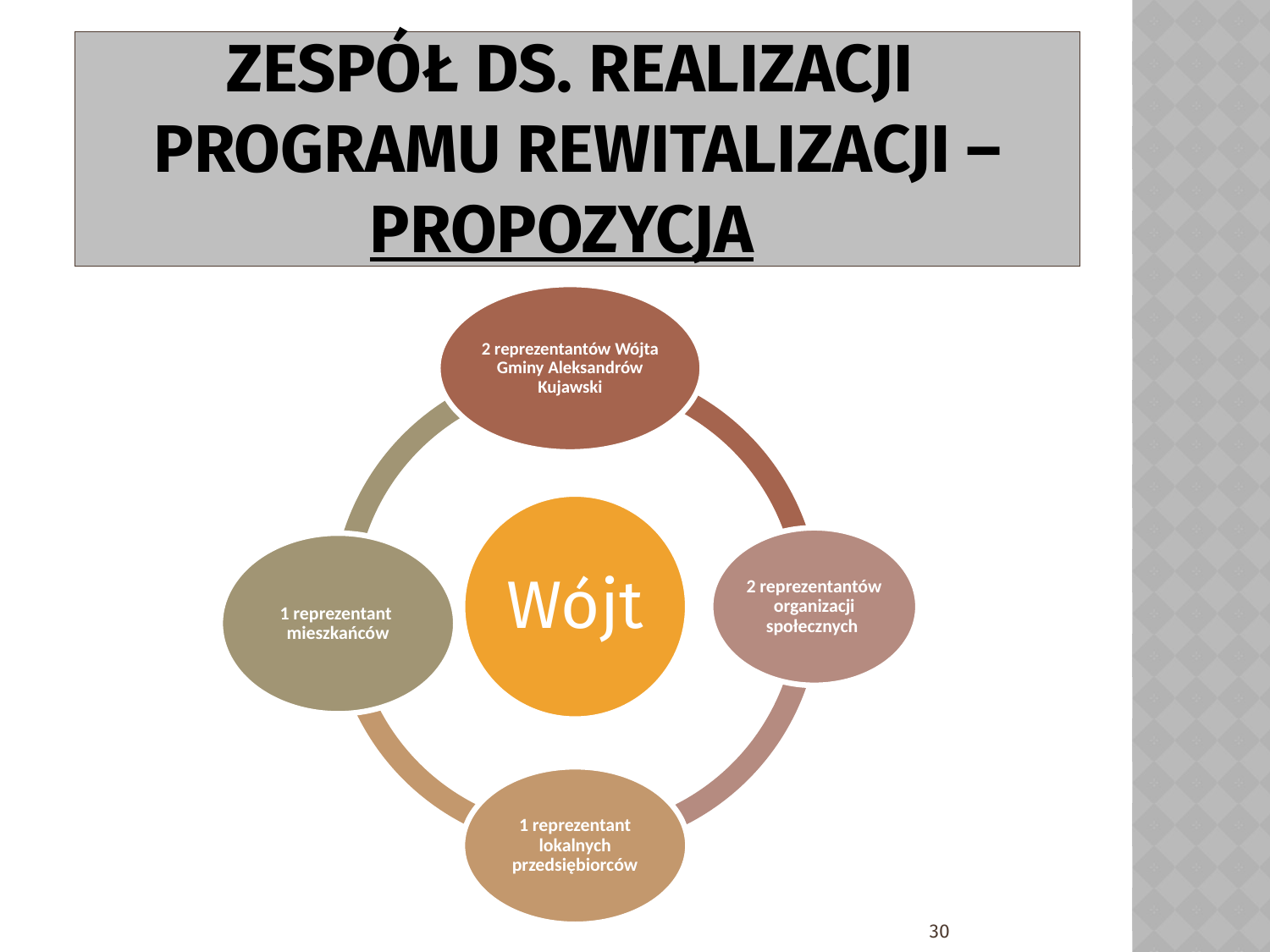

# Zespół ds. Realizacji Programu Rewitalizacji – propozycja

Wójt
2 reprezentantów Wójta Gminy Aleksandrów Kujawski
2 reprezentantów organizacji społecznych
1 reprezentant lokalnych przedsiębiorców
1 reprezentant  mieszkańców
30